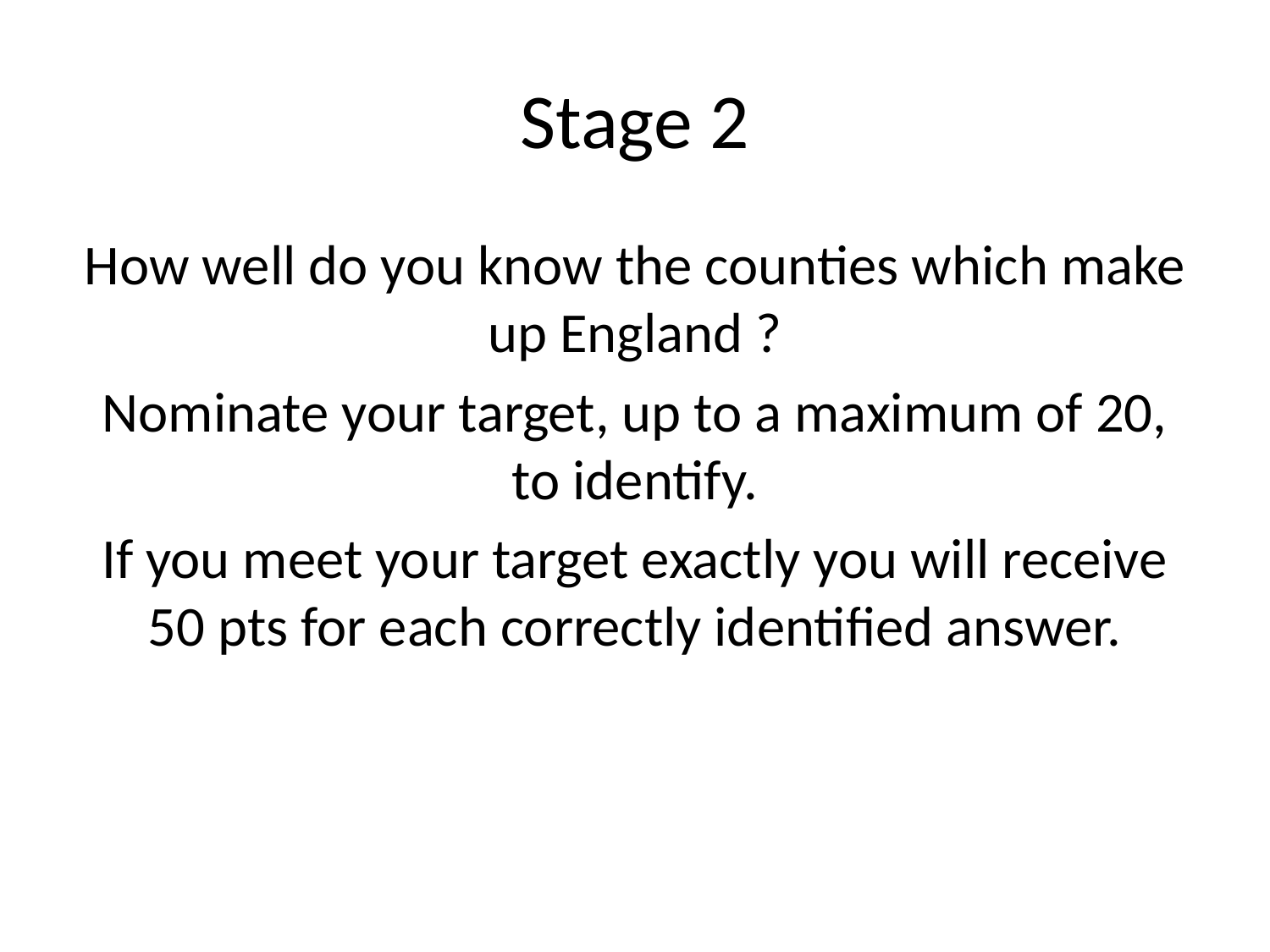

# Stage 2
How well do you know the counties which make up England ?
Nominate your target, up to a maximum of 20, to identify.
If you meet your target exactly you will receive 50 pts for each correctly identified answer.